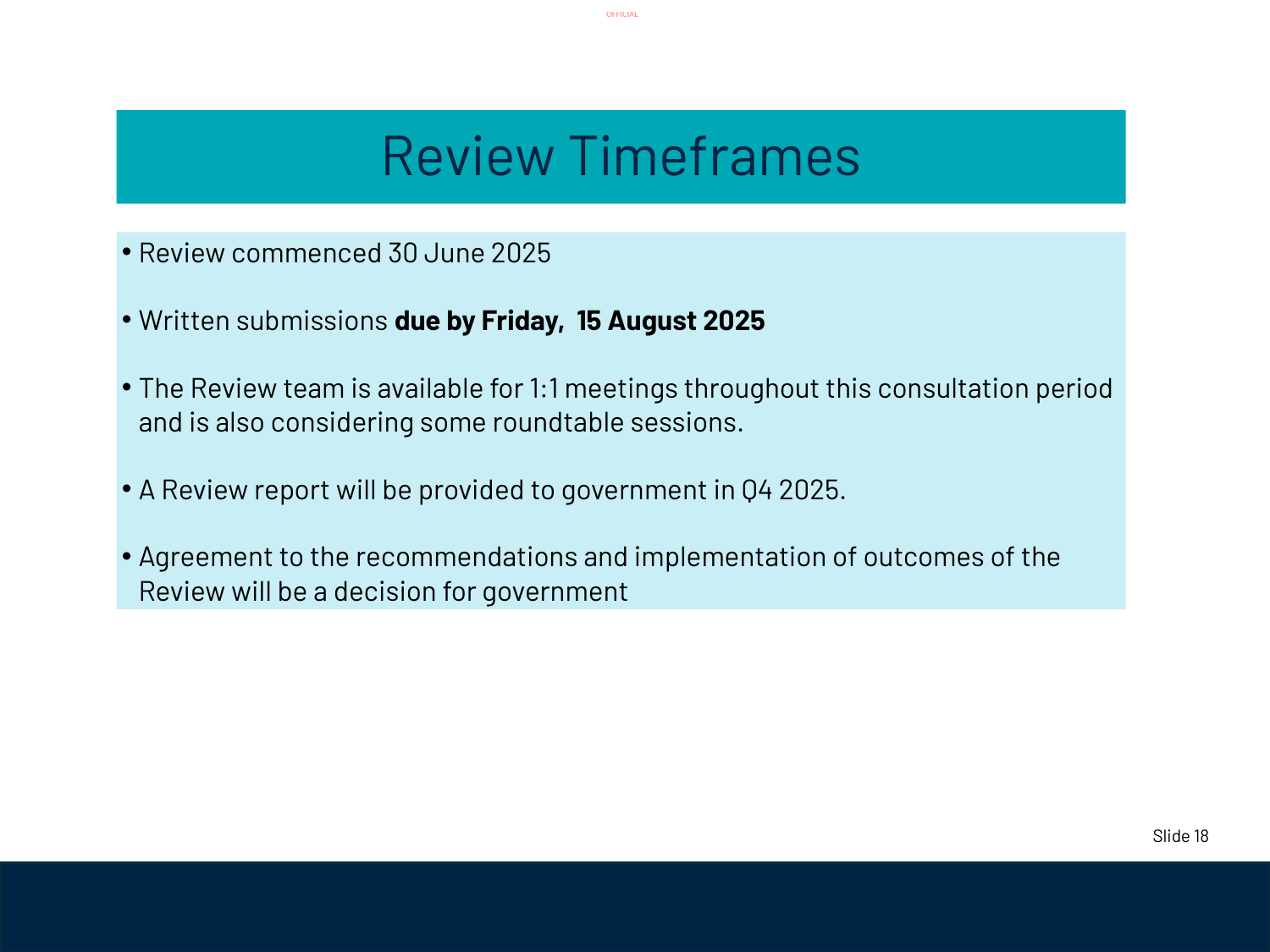

# Review Timeframes
Review commenced 30 June 2025

Written submissions due by Friday,  15 August 2025

The Review team is available for 1:1 meetings throughout this consultation period and is also considering some roundtable sessions.

A Review report will be provided to government in Q4 2025.

Agreement to the recommendations and implementation of outcomes of the Review will be a decision for government
Slide 18